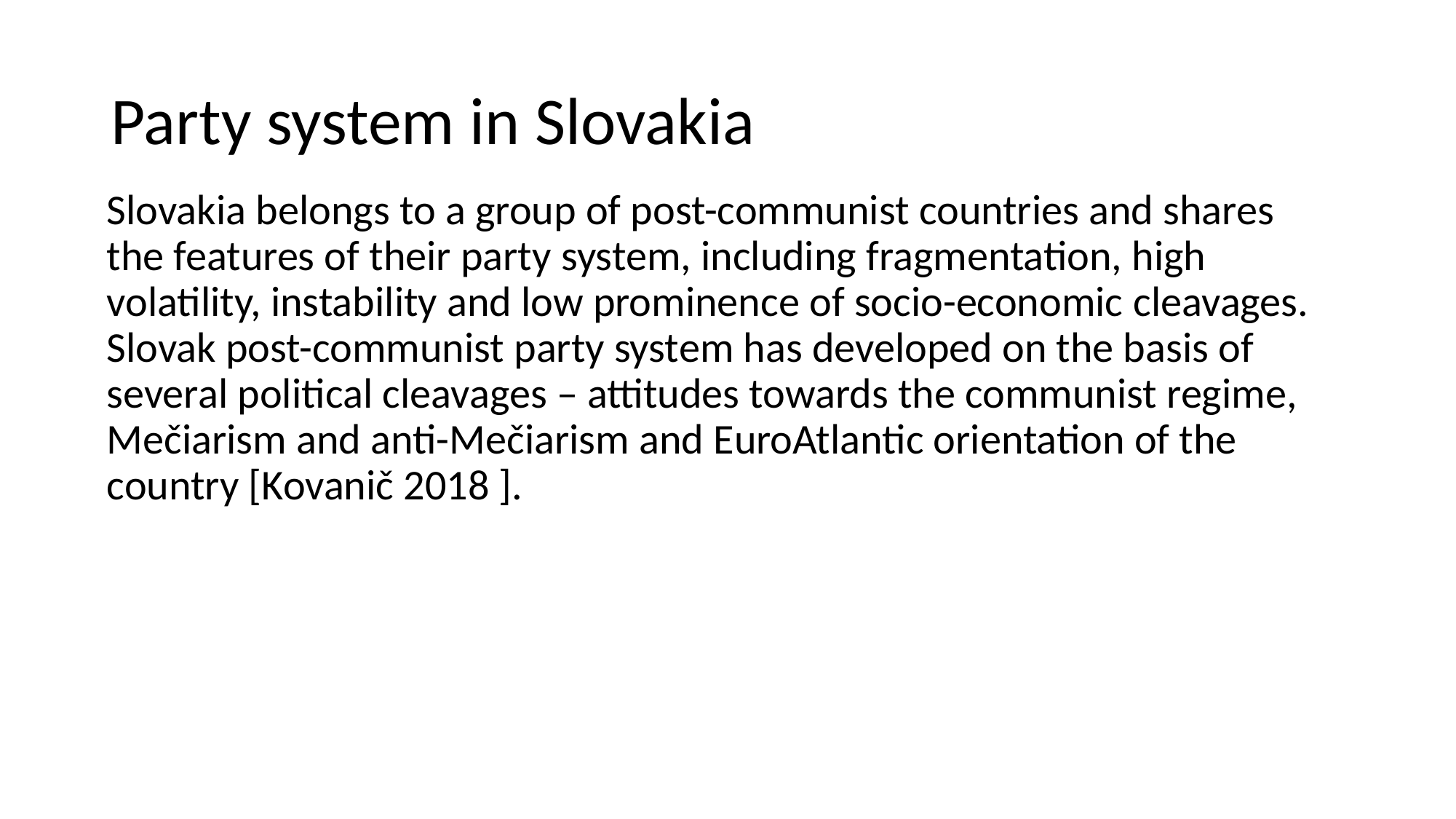

# Party system in Slovakia
Slovakia belongs to a group of post-communist countries and shares the features of their party system, including fragmentation, high volatility, instability and low prominence of socio-economic cleavages. Slovak post-communist party system has developed on the basis of several political cleavages – attitudes towards the communist regime, Mečiarism and anti-Mečiarism and EuroAtlantic orientation of the country [Kovanič 2018 ].